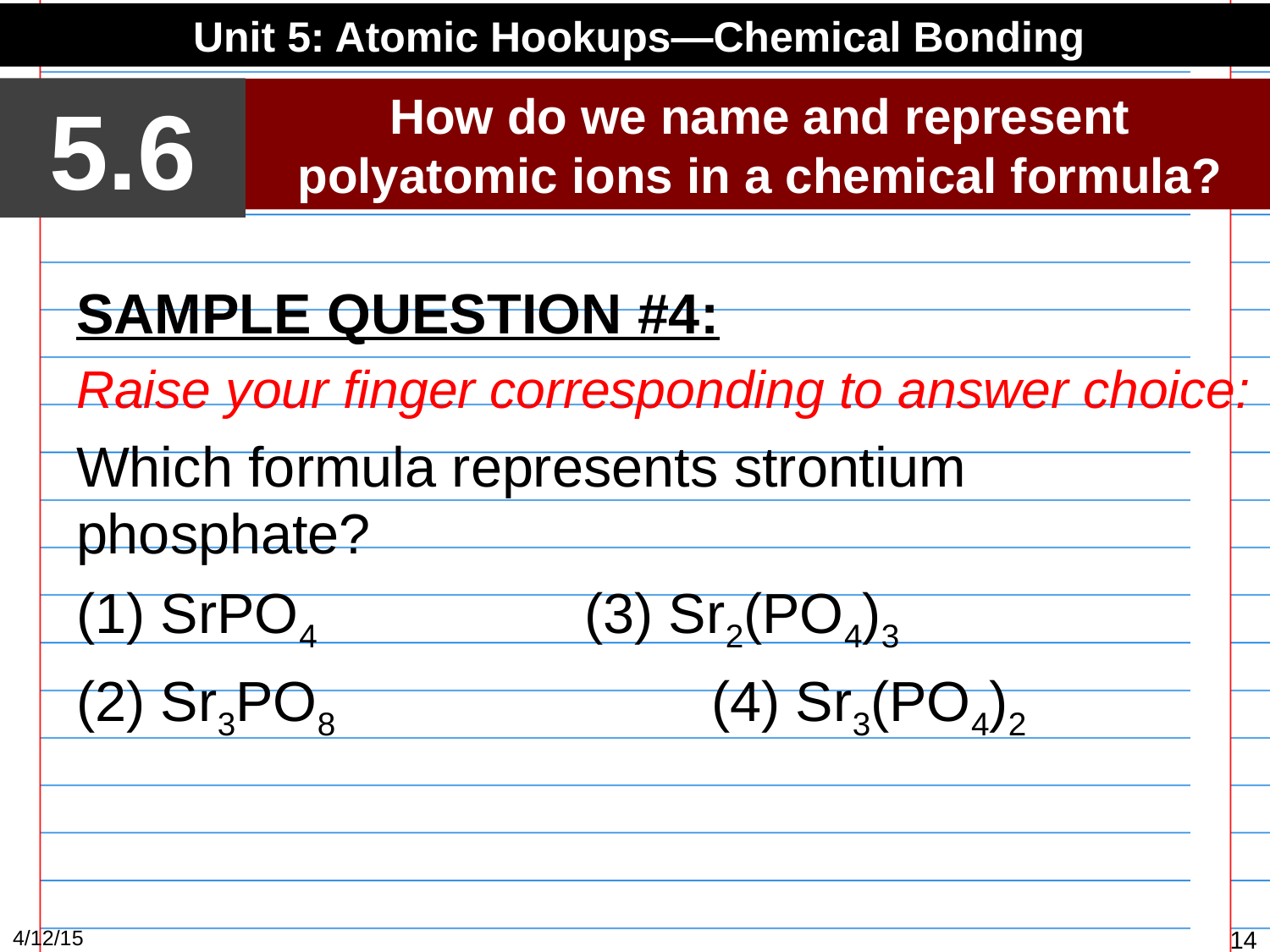

Unit 5: Atomic Hookups—Chemical Bonding
5.6
How do we name and represent polyatomic ions in a chemical formula?
SAMPLE QUESTION #4:
Raise your finger corresponding to answer choice:
Which formula represents strontium phosphate?
(1) SrPO4			(3) Sr2(PO4)3
(2) Sr3PO8			(4) Sr3(PO4)2
4/12/15
14